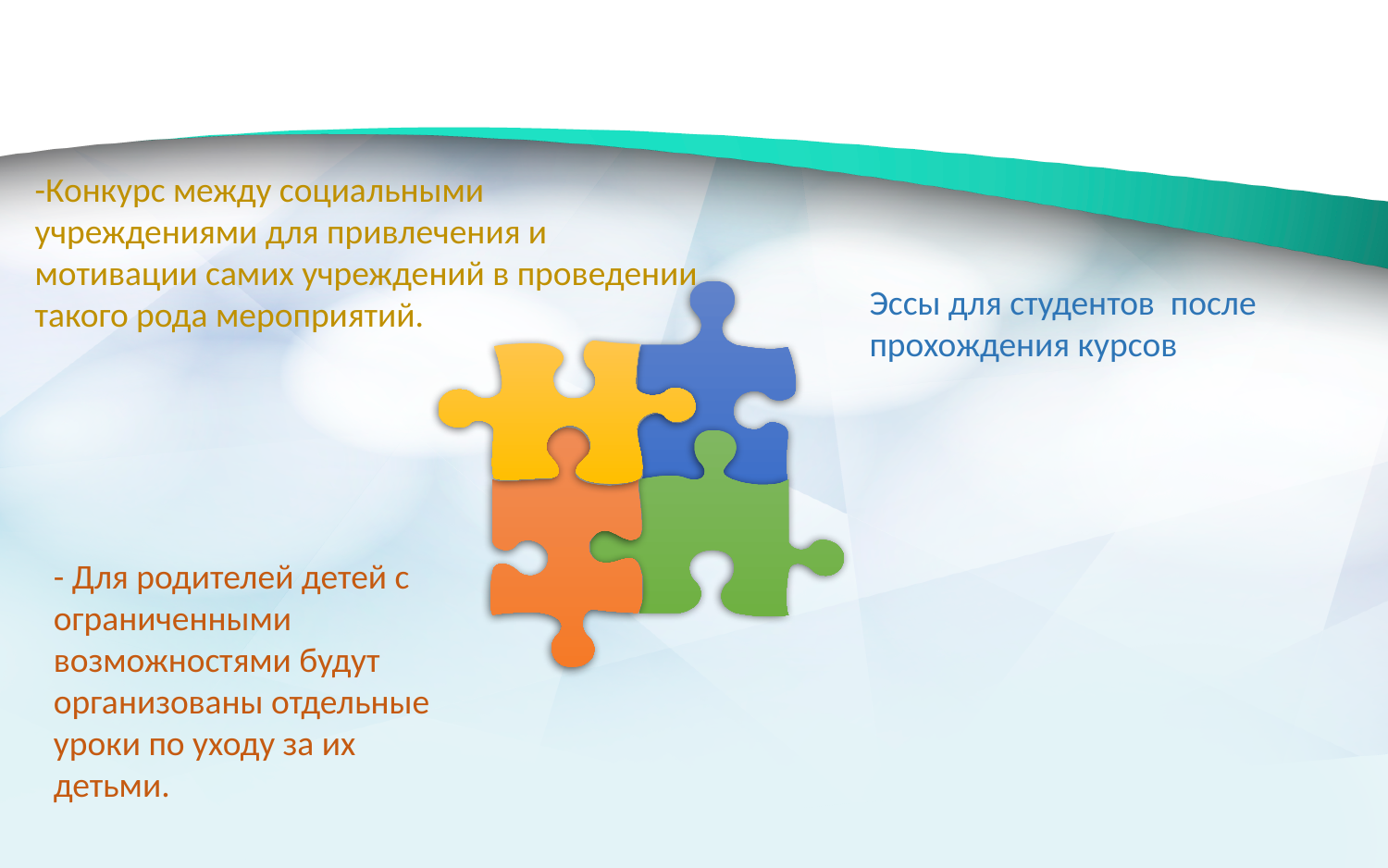

#
-Конкурс между социальными учреждениями для привлечения и мотивации самих учреждений в проведении такого рода мероприятий.
Эссы для студентов  после прохождения курсов

- Для родителей детей с ограниченными возможностями будут организованы отдельные уроки по уходу за их детьми.